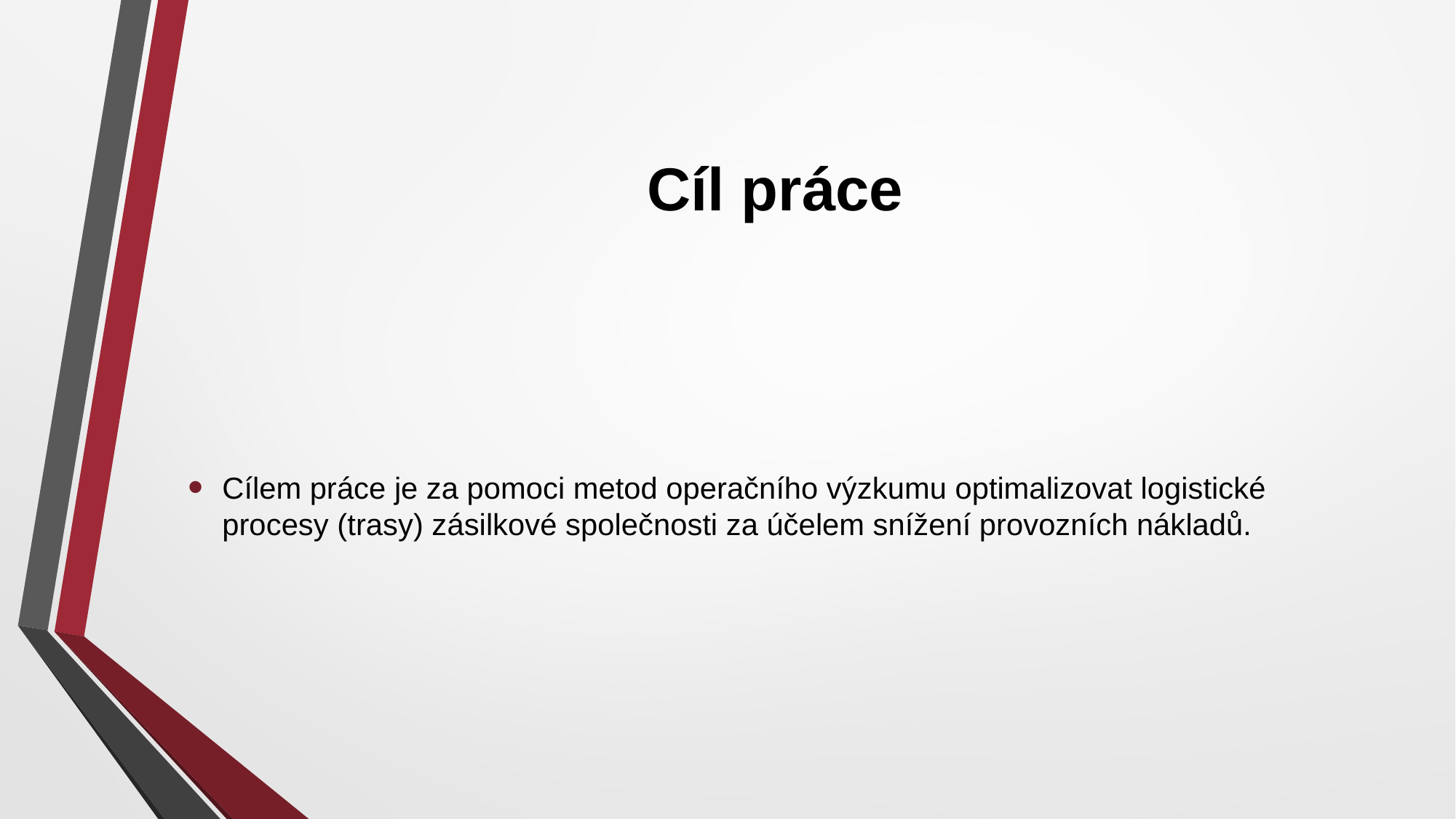

# Cíl práce
Cílem práce je za pomoci metod operačního výzkumu optimalizovat logistické procesy (trasy) zásilkové společnosti za účelem snížení provozních nákladů.